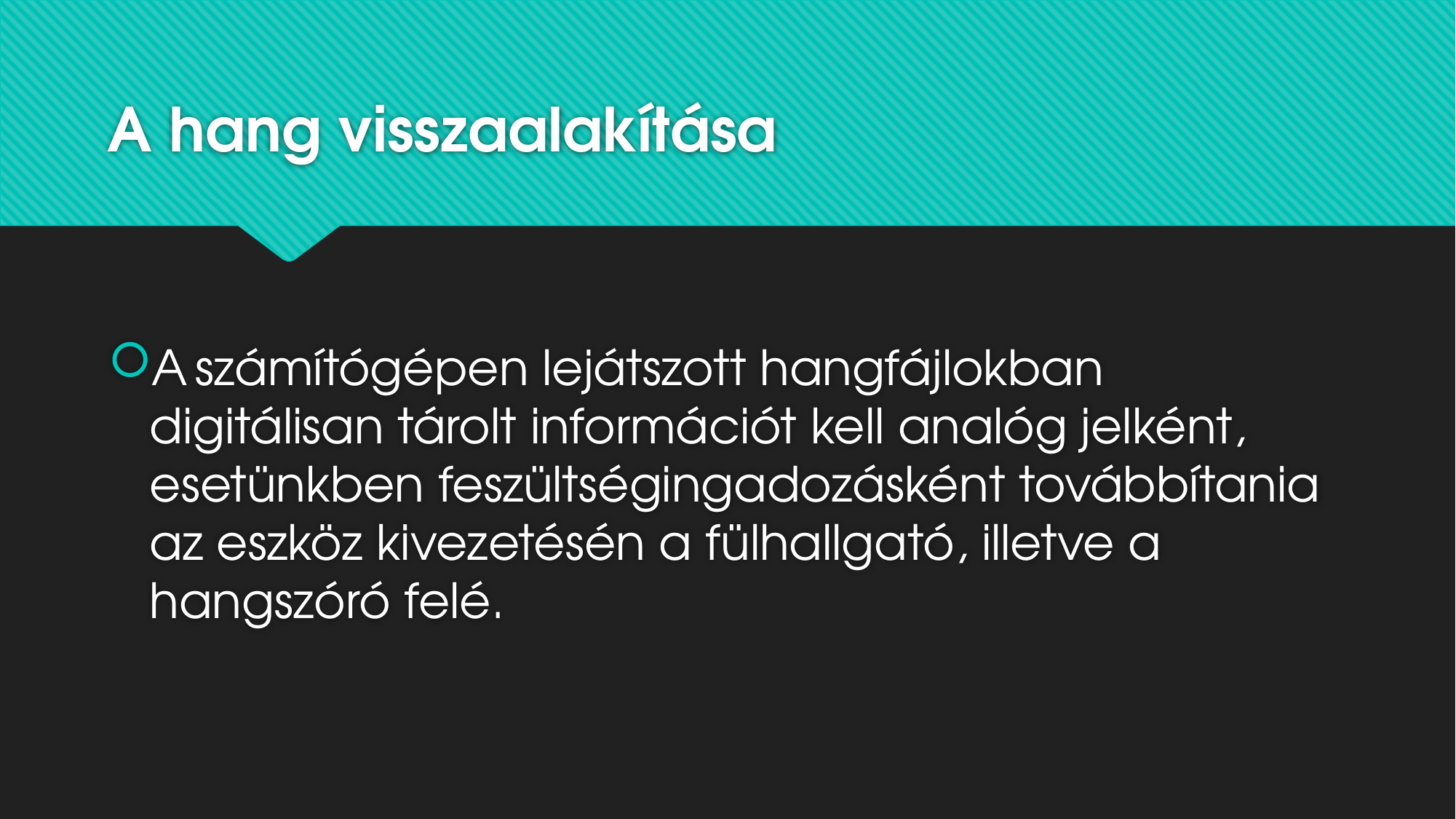

# A hang visszaalakítása
A számítógépen lejátszott hangfájlokban digitálisan tárolt információt kell analóg jelként, esetünkben feszültségingadozásként továbbítania az eszköz kivezetésén a fülhallgató, illetve a hangszóró felé.